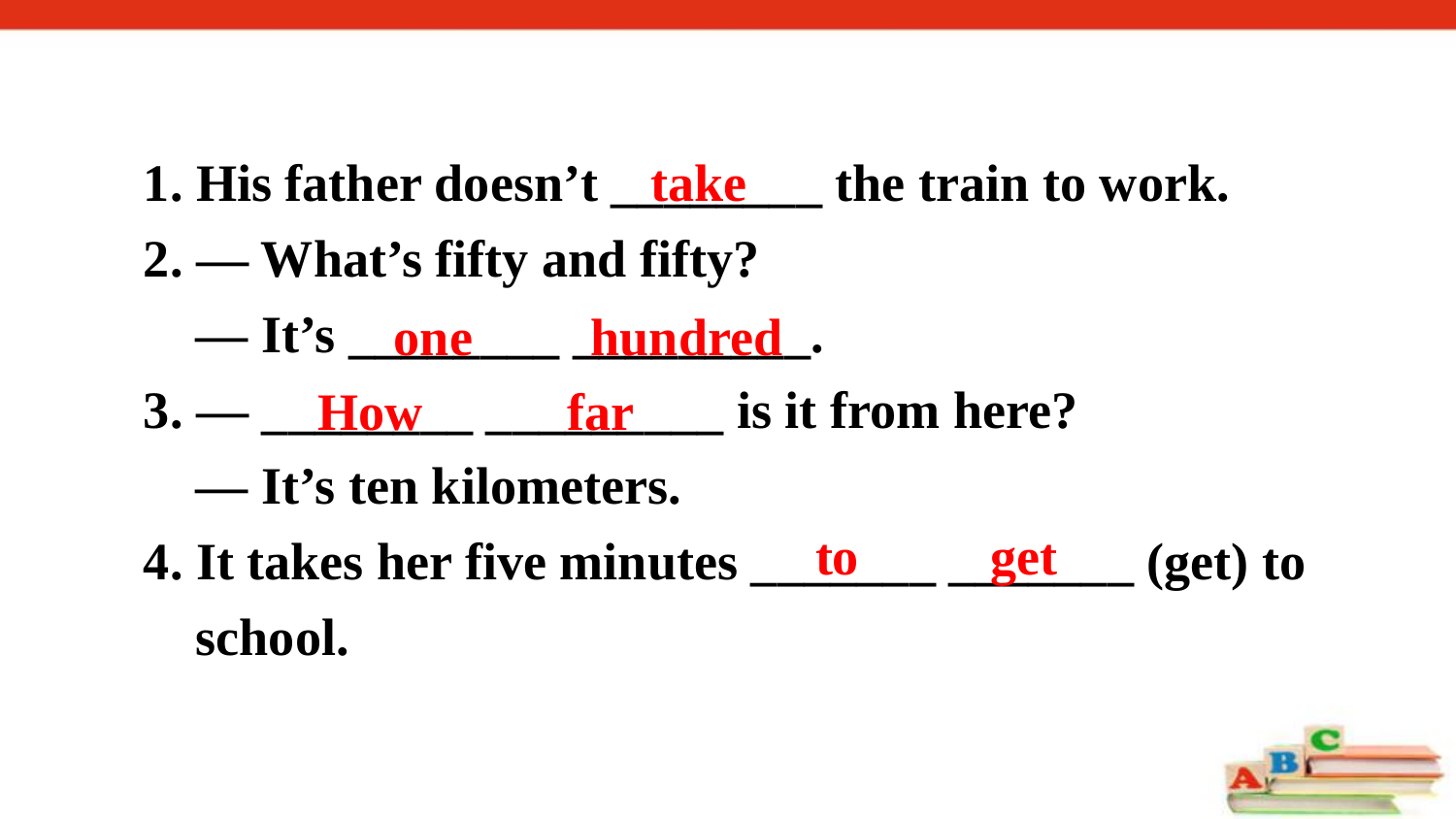

1. His father doesn’t ________ the train to work.
2. — What’s fifty and fifty?
    — It’s ________ _________.
3. — ________ _________ is it from here?
    — It’s ten kilometers.
4. It takes her five minutes _______ _______ (get) to
    school.
take
one         hundred
How           far
to          get